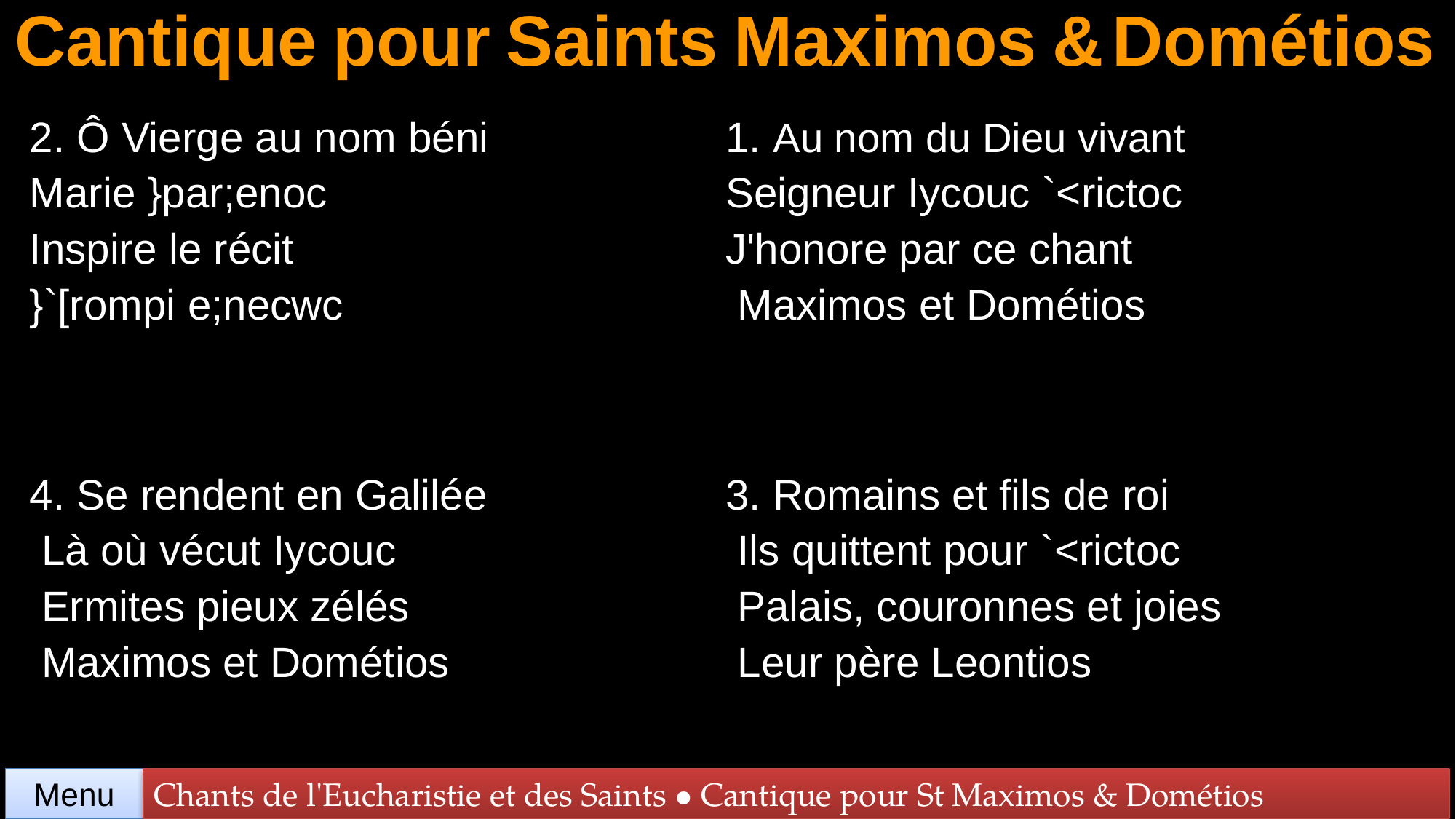

# Cantique pour Saints Maximos & Dométios
| 2. Ô Vierge au nom béni Marie }par;enoc Inspire le récit }`[rompi e;necwc | 1. Au nom du Dieu vivant Seigneur Iycouc `<rictoc J'honore par ce chant Maximos et Dométios |
| --- | --- |
| 4. Se rendent en Galilée Là où vécut Iycouc Ermites pieux zélés Maximos et Dométios | 3. Romains et fils de roi Ils quittent pour `<rictoc Palais, couronnes et joies Leur père Leontios |

Chants de l'Eucharistie et des Saints • Cantique pour St Maximos & Dométios
Menu